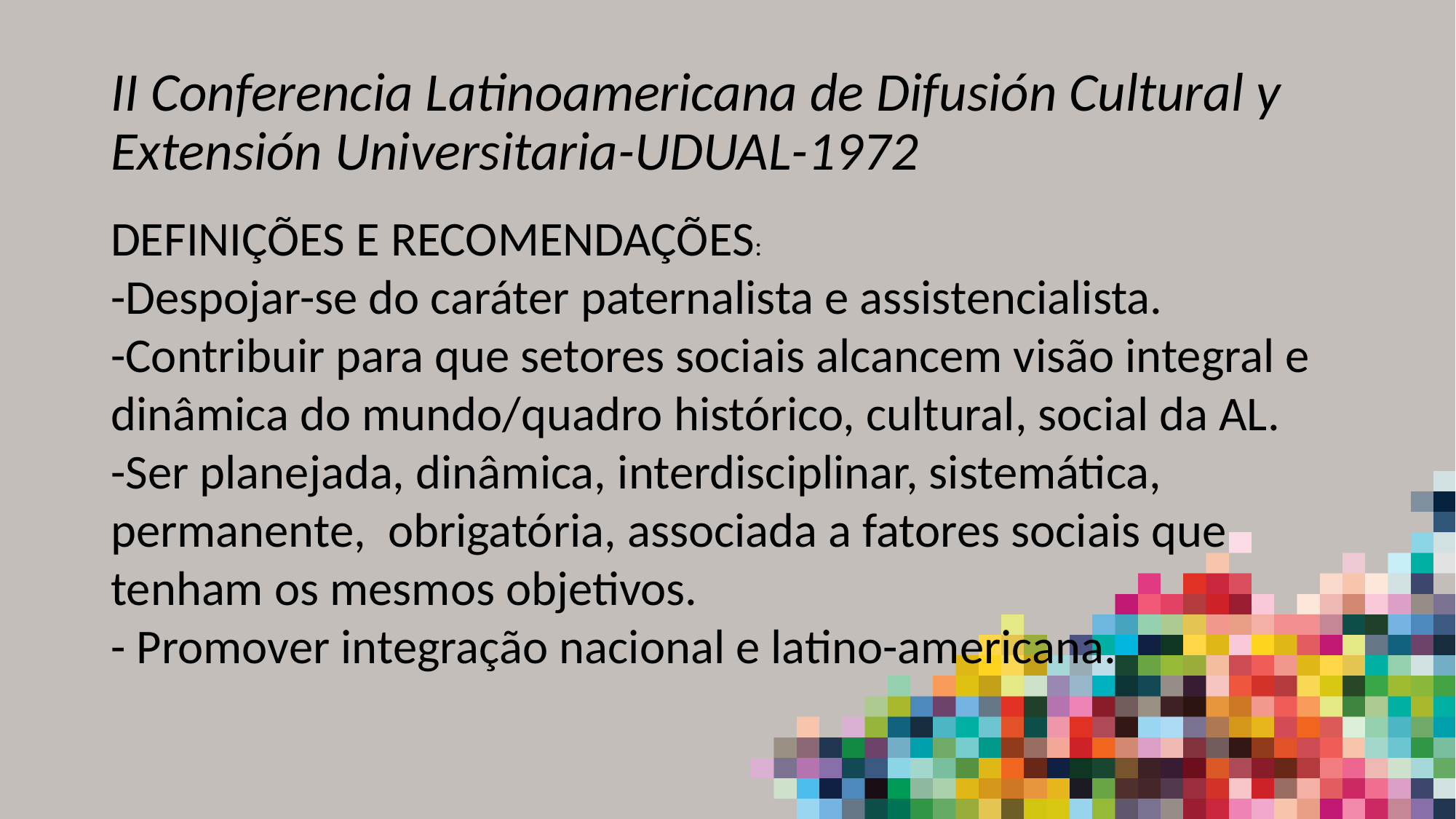

# II Conferencia Latinoamericana de Difusión Cultural y Extensión Universitaria-UDUAL-1972
DEFINIÇÕES E RECOMENDAÇÕES:
-Despojar-se do caráter paternalista e assistencialista.
-Contribuir para que setores sociais alcancem visão integral e dinâmica do mundo/quadro histórico, cultural, social da AL.
-Ser planejada, dinâmica, interdisciplinar, sistemática, permanente,  obrigatória, associada a fatores sociais que tenham os mesmos objetivos.
- Promover integração nacional e latino-americana.